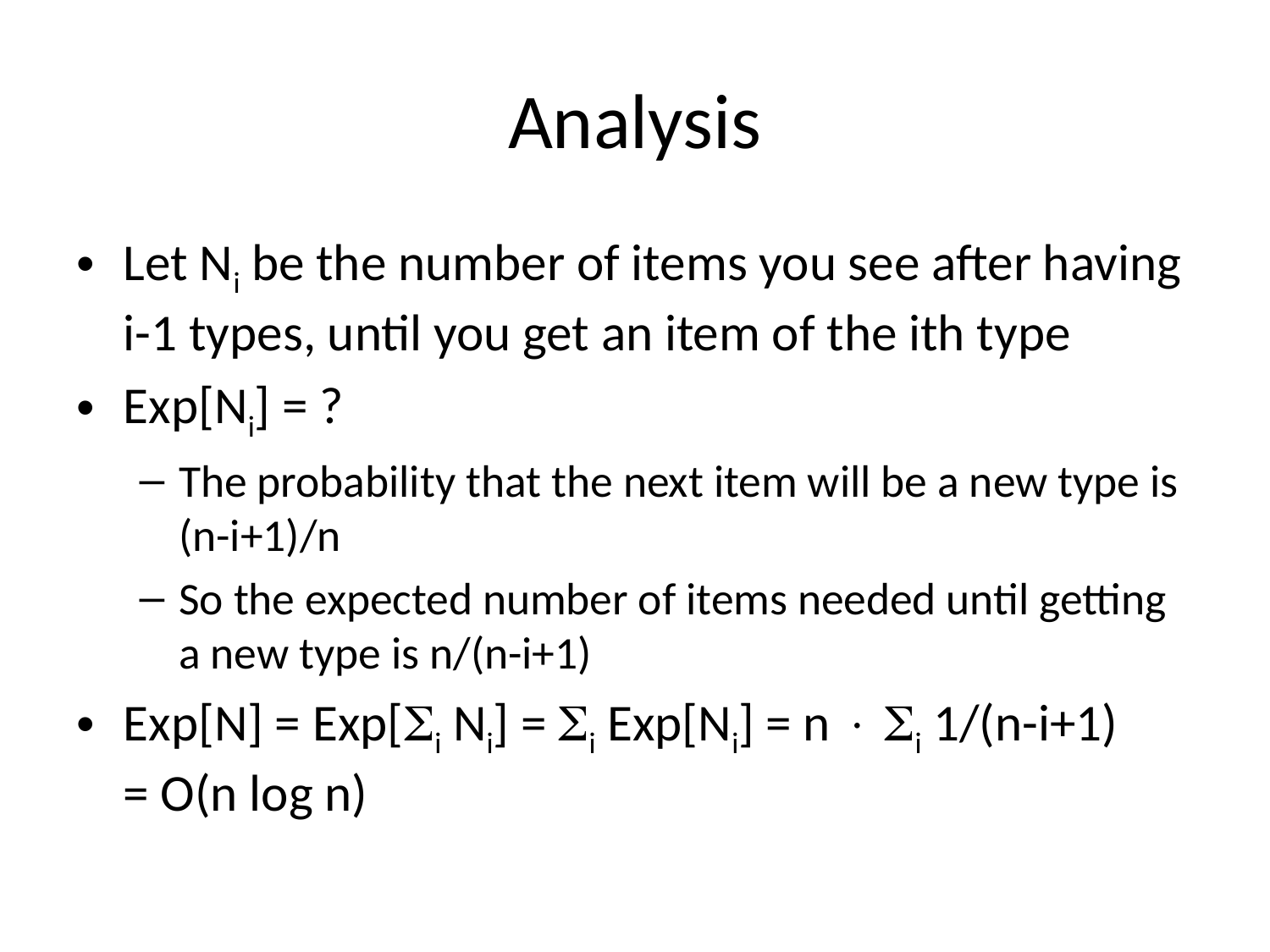

# Analysis
Let Ni be the number of items you see after having i-1 types, until you get an item of the ith type
Exp[Ni] = ?
The probability that the next item will be a new type is (n-i+1)/n
So the expected number of items needed until getting a new type is n/(n-i+1)
Exp[N] = Exp[Σi Ni] = Σi Exp[Ni] = n ⋅ Σi 1/(n-i+1)
= O(n log n)